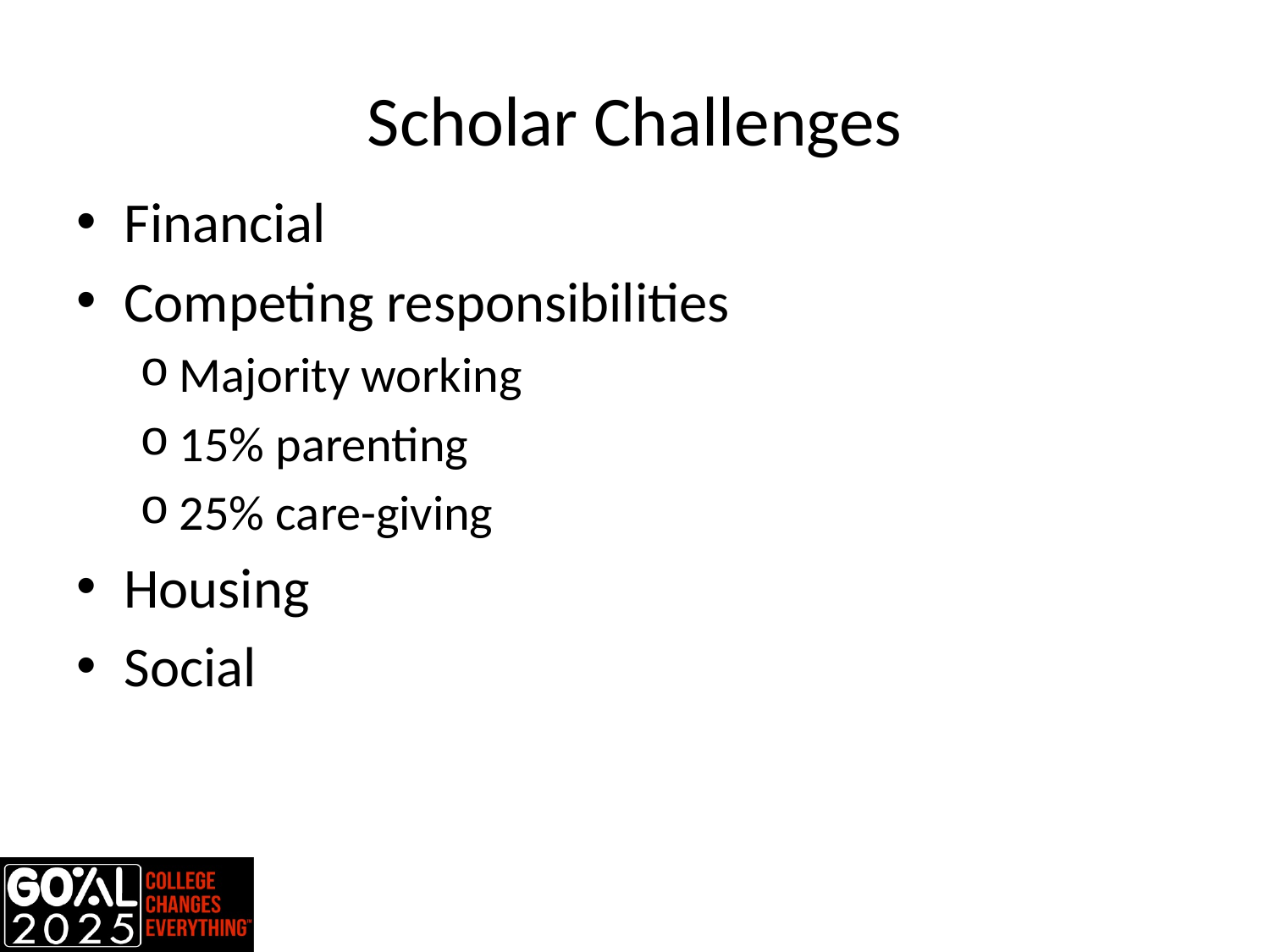

# Scholar Challenges
Financial
Competing responsibilities
Majority working
15% parenting
25% care-giving
Housing
Social